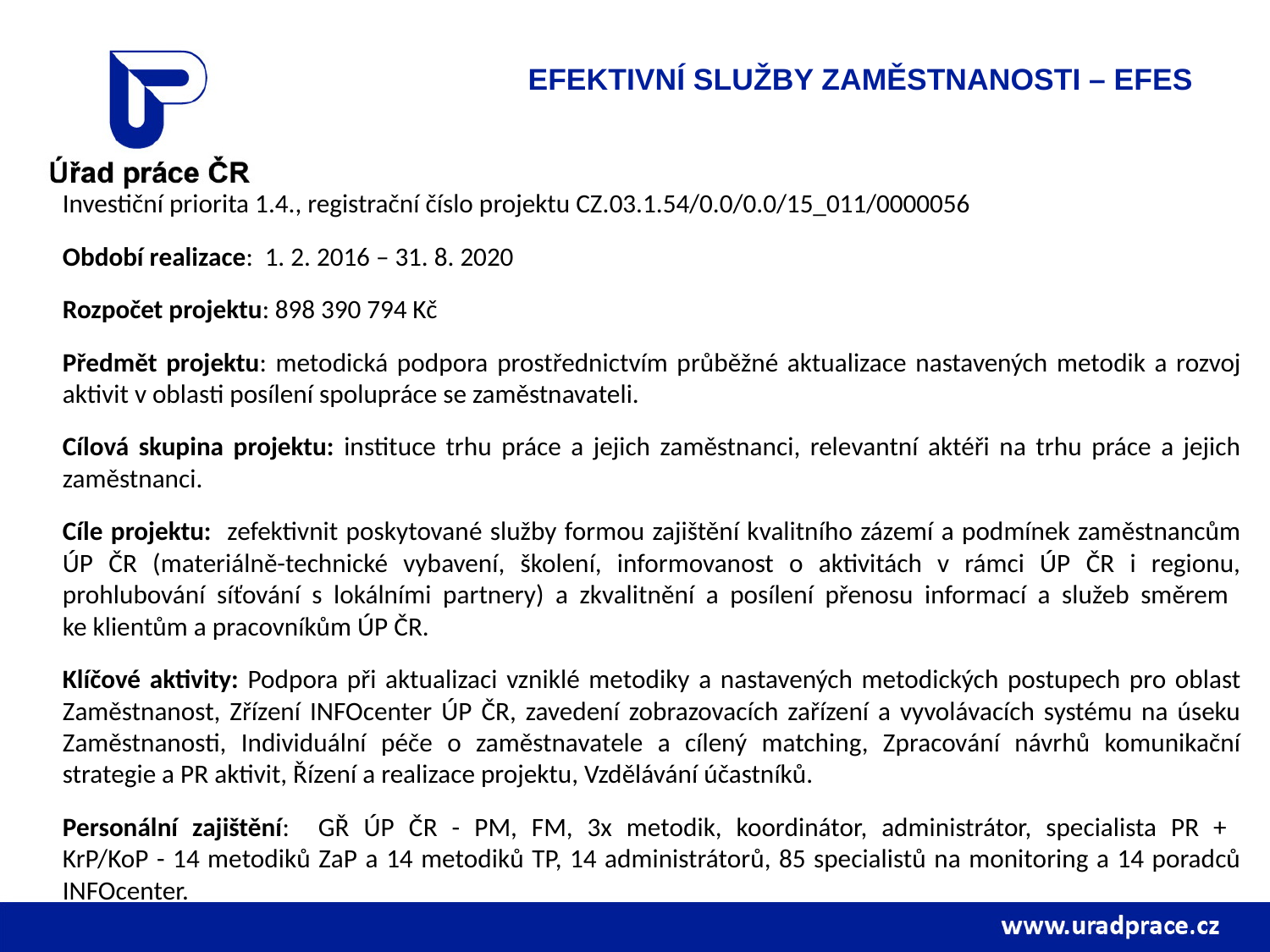

EFEKTIVNÍ SLUŽBY ZAMĚSTNANOSTI – EFES

Investiční priorita 1.4., registrační číslo projektu CZ.03.1.54/0.0/0.0/15_011/0000056
Období realizace:  1. 2. 2016 – 31. 8. 2020
Rozpočet projektu: 898 390 794 Kč
Předmět projektu: metodická podpora prostřednictvím průběžné aktualizace nastavených metodik a rozvoj aktivit v oblasti posílení spolupráce se zaměstnavateli.
Cílová skupina projektu: instituce trhu práce a jejich zaměstnanci, relevantní aktéři na trhu práce a jejich zaměstnanci.
Cíle projektu:  zefektivnit poskytované služby formou zajištění kvalitního zázemí a podmínek zaměstnancům ÚP ČR (materiálně-technické vybavení, školení, informovanost o aktivitách v rámci ÚP ČR i regionu, prohlubování síťování s lokálními partnery) a zkvalitnění a posílení přenosu informací a služeb směrem
ke klientům a pracovníkům ÚP ČR.
Klíčové aktivity: Podpora při aktualizaci vzniklé metodiky a nastavených metodických postupech pro oblast Zaměstnanost, Zřízení INFOcenter ÚP ČR, zavedení zobrazovacích zařízení a vyvolávacích systému na úseku Zaměstnanosti, Individuální péče o zaměstnavatele a cílený matching, Zpracování návrhů komunikační strategie a PR aktivit, Řízení a realizace projektu, Vzdělávání účastníků.
Personální zajištění:  GŘ ÚP ČR - PM, FM, 3x metodik, koordinátor, administrátor, specialista PR +
KrP/KoP - 14 metodiků ZaP a 14 metodiků TP, 14 administrátorů, 85 specialistů na monitoring a 14 poradců INFOcenter.